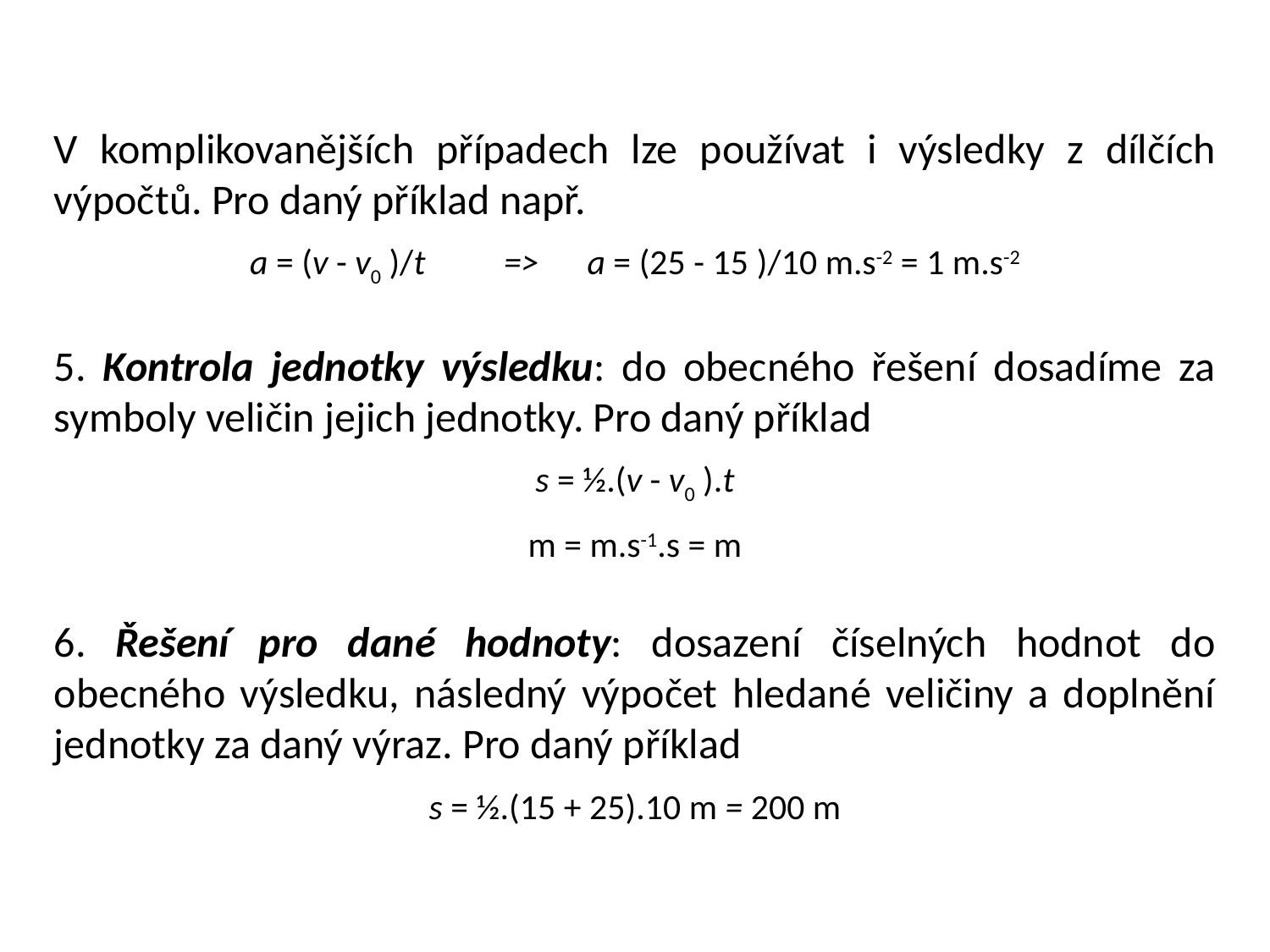

V komplikovanějších případech lze používat i výsledky z dílčích výpočtů. Pro daný příklad např.

a = (v - v0 )/t 	=>      a = (25 - 15 )/10 m.s-2 = 1 m.s-2

5. Kontrola jednotky výsledku: do obecného řešení dosadíme za symboly veličin jejich jednotky. Pro daný příklad

s = ½.(v - v0 ).t

m = m.s-1.s = m

6. Řešení pro dané hodnoty: dosazení číselných hodnot do obecného výsledku, následný výpočet hledané veličiny a doplnění jednotky za daný výraz. Pro daný příklad

s = ½.(15 + 25).10 m = 200 m